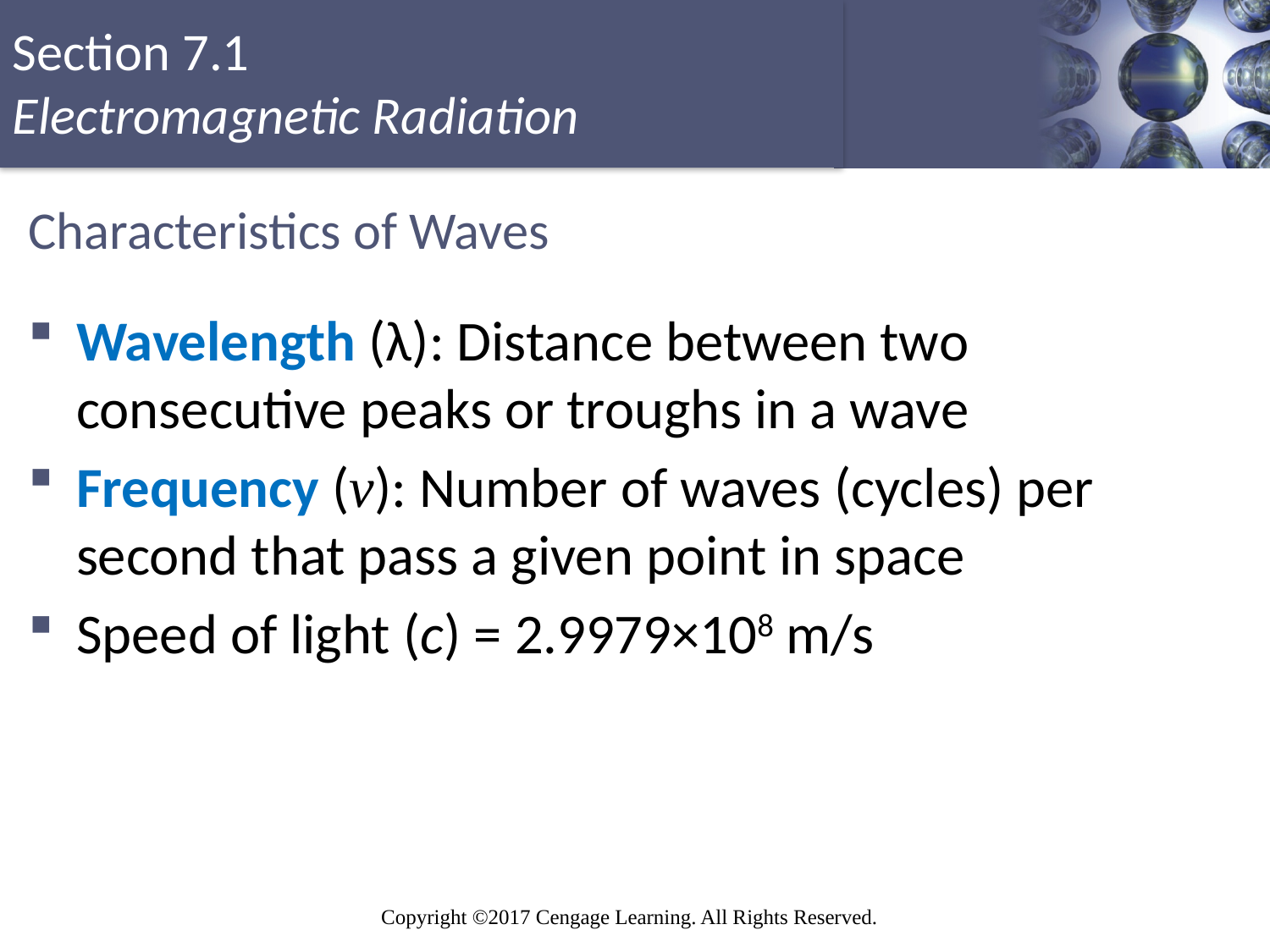

# Characteristics of Waves
Wavelength (λ): Distance between two consecutive peaks or troughs in a wave
Frequency (ν): Number of waves (cycles) per second that pass a given point in space
Speed of light (c) = 2.9979×108 m/s
Copyright © Cengage Learning. All rights reserved
4